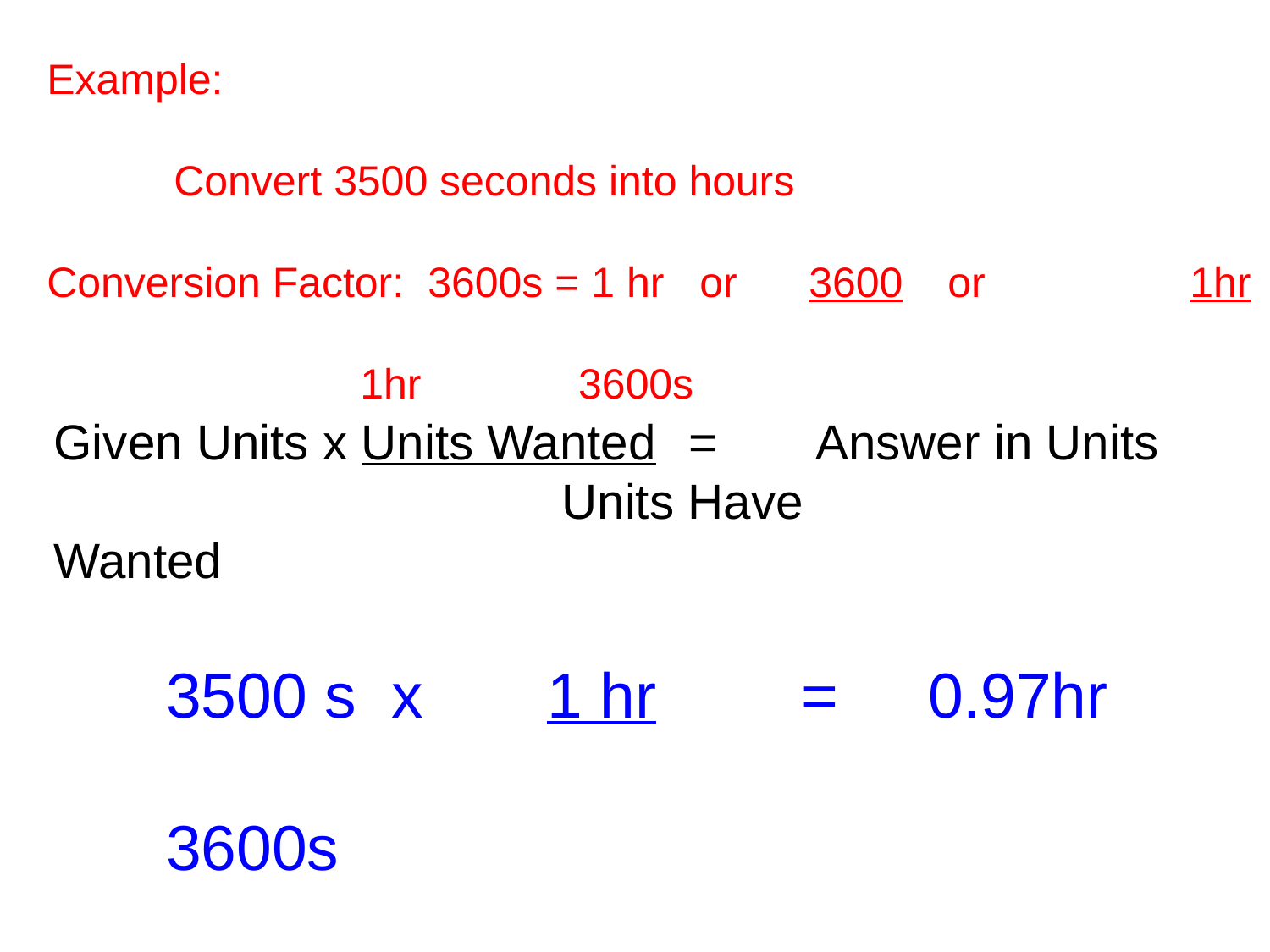

Example:

	Convert 3500 seconds into hours

Conversion Factor:	3600s = 1 hr   or	3600	 or		1hr
											     1hr		  3600s

Given Units x Units Wanted	=	Answer in Units 					Units Have		         Wanted

3500 s  x 	1 hr		= 	0.97hr
								  3600s